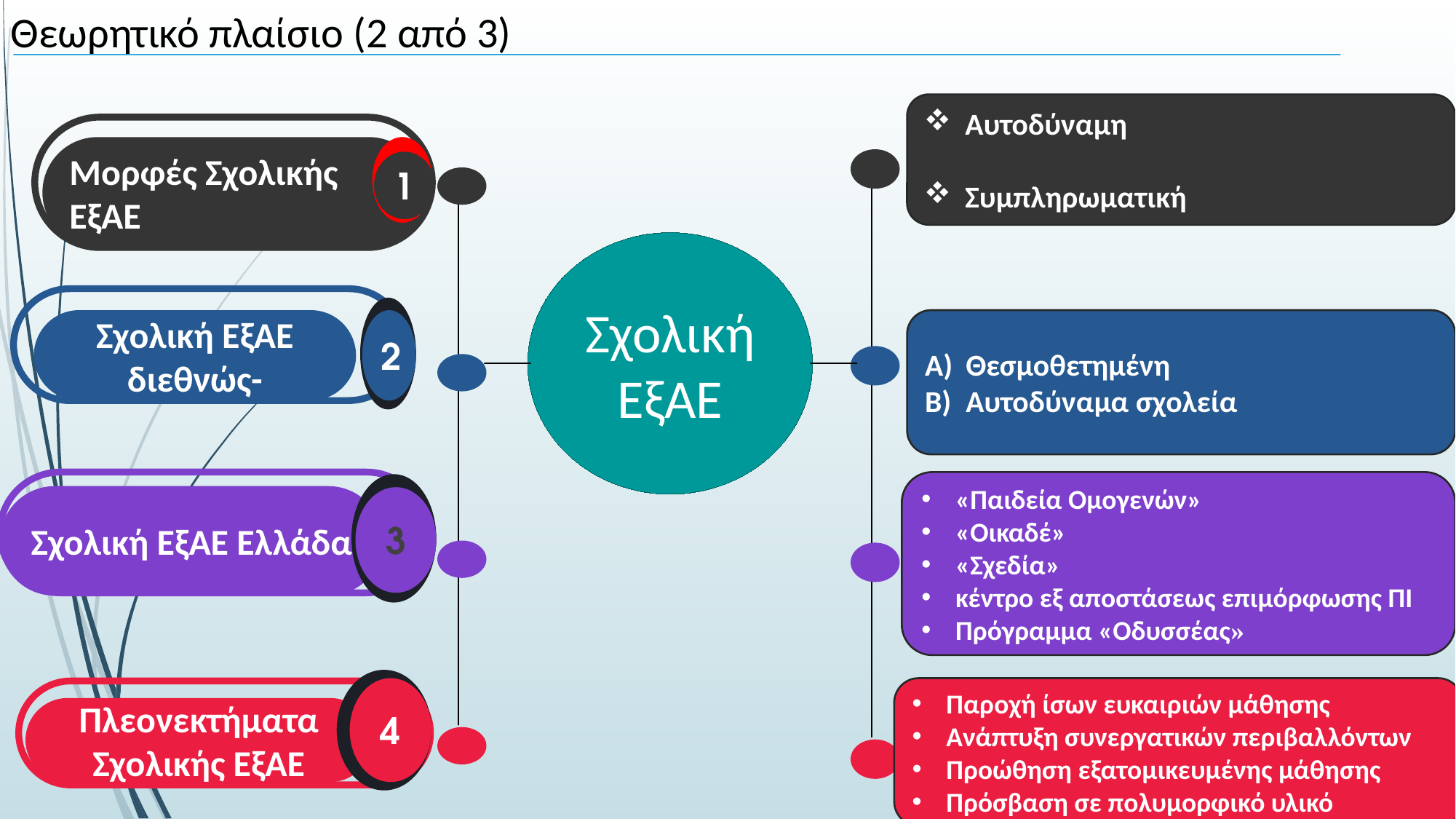

Θεωρητικό πλαίσιο (2 από 3)
Αυτοδύναμη

Συμπληρωματική

Μορφές Σχολικής ΕξΑΕ
1

Σχολική ΕξΑΕ

2
Σχολική ΕξΑΕ διεθνώς-
Θεσμοθετημένη
Αυτοδύναμα σχολεία

Σχολική ΕξΑΕ Ελλάδα

3

«Παιδεία Ομογενών»
«Οικαδέ»
«Σχεδία»
κέντρο εξ αποστάσεως επιμόρφωσης ΠΙ
Πρόγραμμα «Οδυσσέας»

4

Πλεονεκτήματα Σχολικής ΕξΑΕ

Παροχή ίσων ευκαιριών μάθησης
Ανάπτυξη συνεργατικών περιβαλλόντων
Προώθηση εξατομικευμένης μάθησης
Πρόσβαση σε πολυμορφικό υλικό